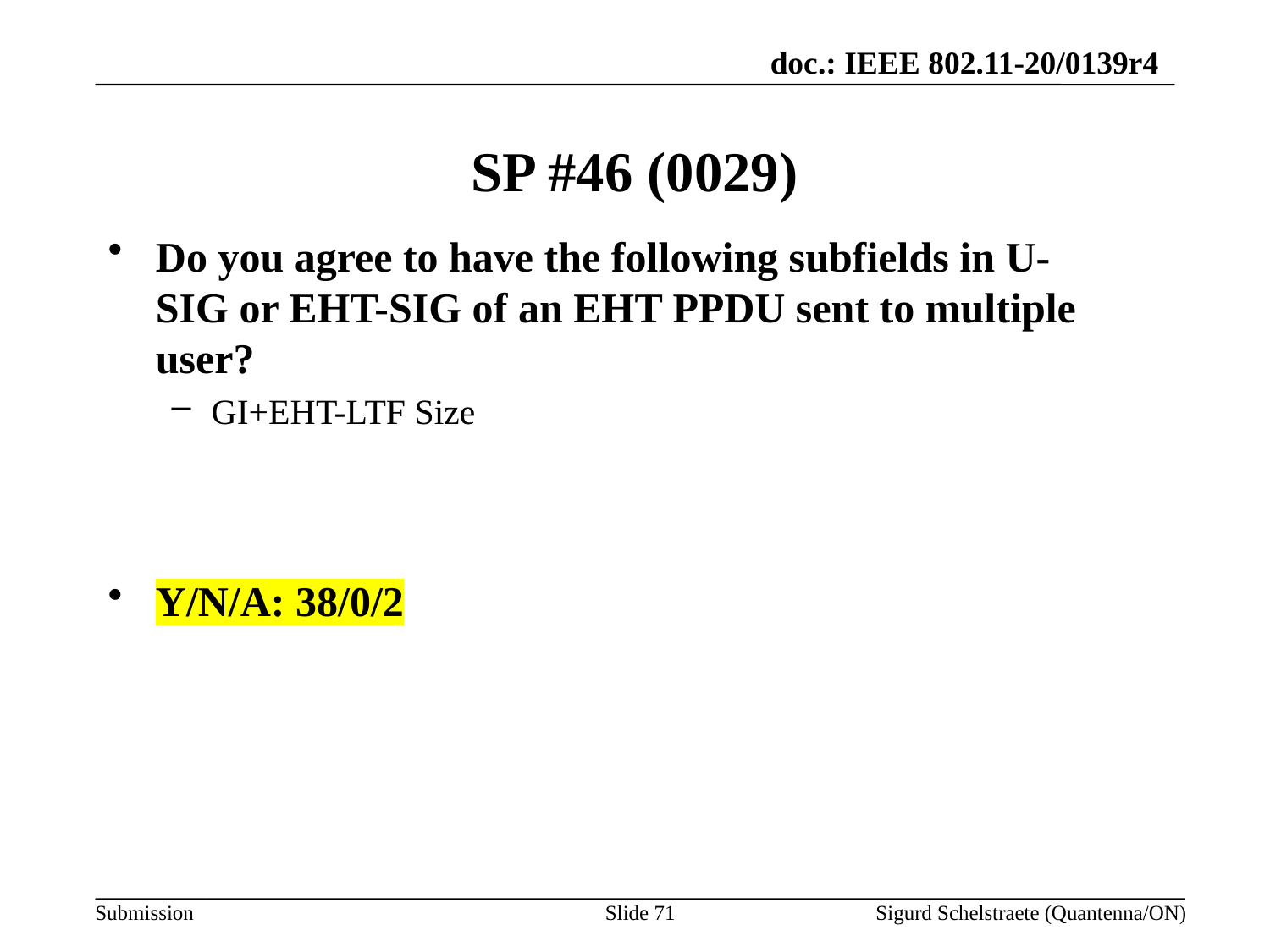

# SP #46 (0029)
Do you agree to have the following subfields in U-SIG or EHT-SIG of an EHT PPDU sent to multiple user?
GI+EHT-LTF Size

Y/N/A: 38/0/2
Slide 71
Sigurd Schelstraete (Quantenna/ON)